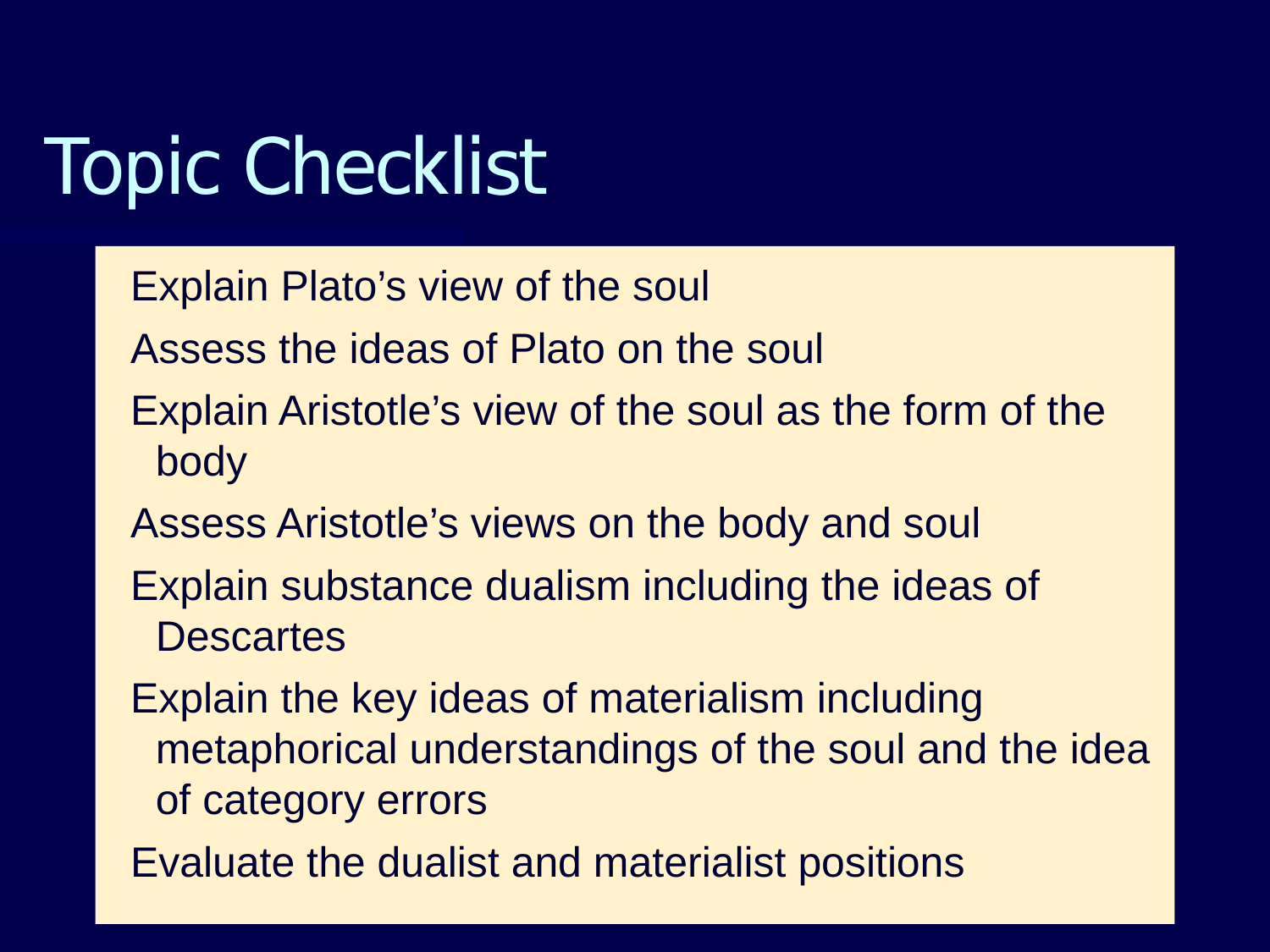

# Topic Checklist
Explain Plato’s view of the soul
Assess the ideas of Plato on the soul
Explain Aristotle’s view of the soul as the form of the body
Assess Aristotle’s views on the body and soul
Explain substance dualism including the ideas of Descartes
Explain the key ideas of materialism including metaphorical understandings of the soul and the idea of category errors
Evaluate the dualist and materialist positions